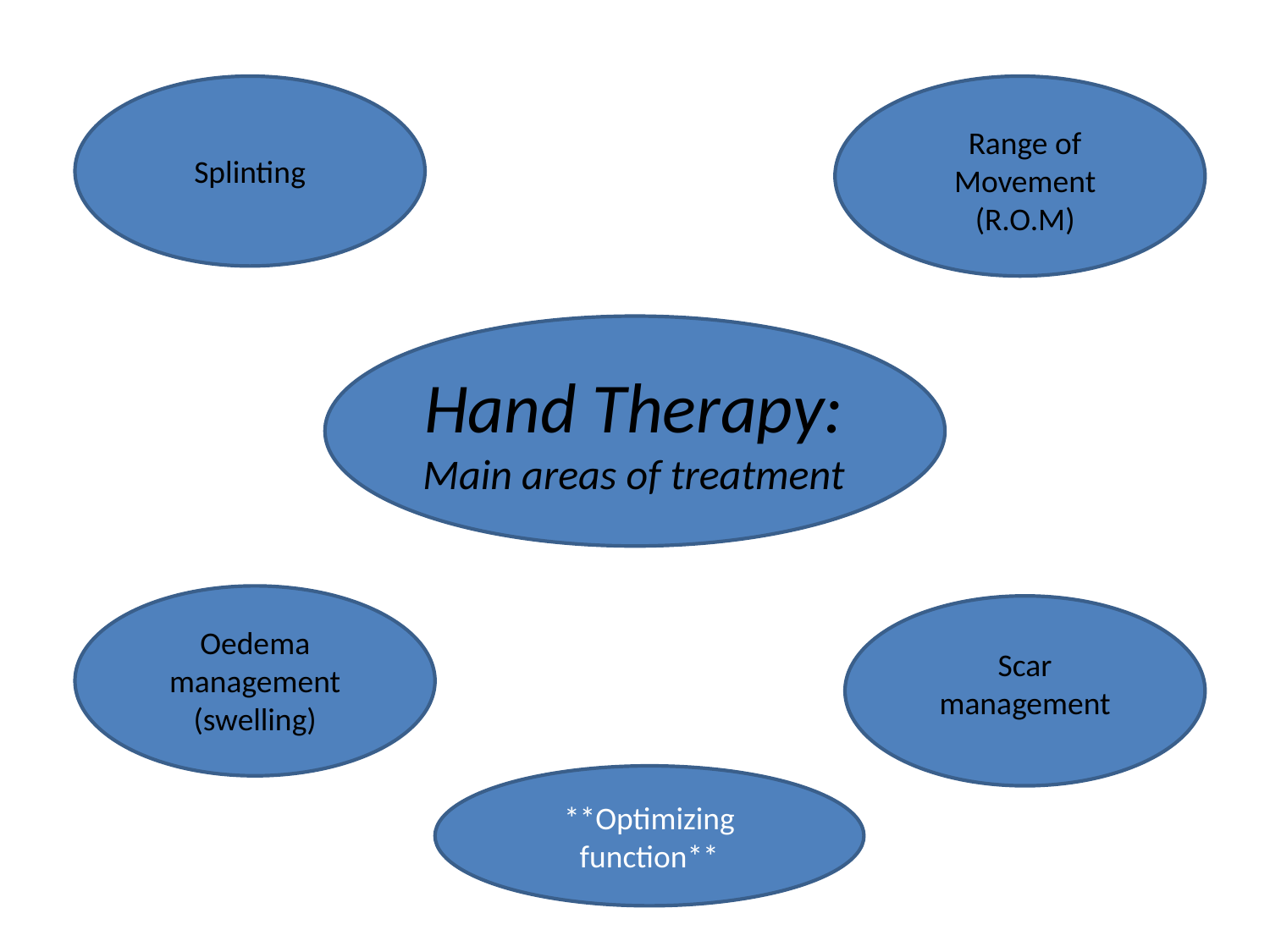

Range of Movement
(R.O.M)
Splinting

Hand Therapy:
Main areas of treatment

Oedema management
(swelling)
Scar management
**Optimizing function**